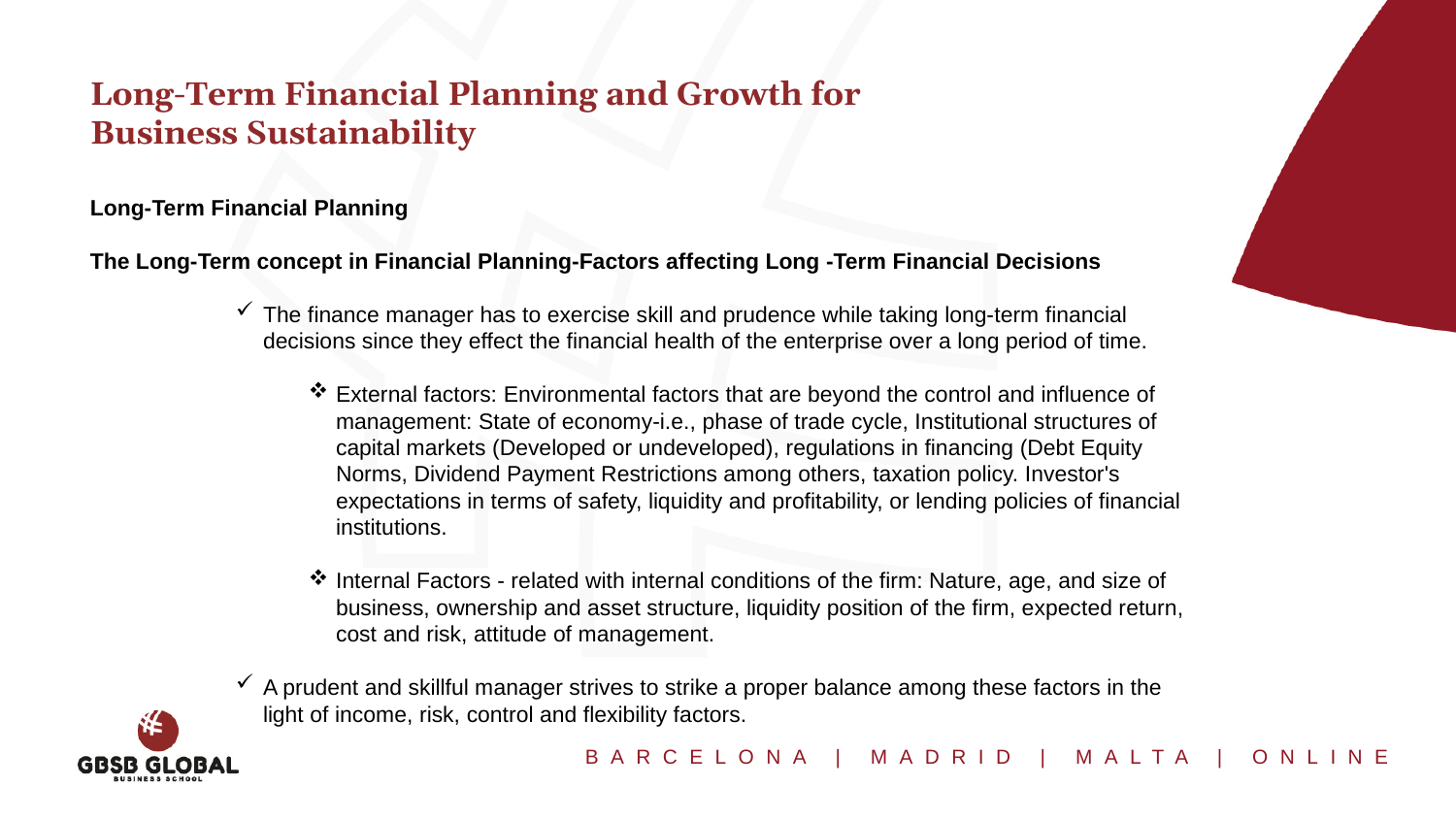

Long-Term Financial Planning and Growth for
Business Sustainability
Long-Term Financial Planning

The Long-Term concept in Financial Planning-Factors affecting Long -Term Financial Decisions

The finance manager has to exercise skill and prudence while taking long-term financial decisions since they effect the financial health of the enterprise over a long period of time.

External factors: Environmental factors that are beyond the control and influence of management: State of economy-i.e., phase of trade cycle, Institutional structures of capital markets (Developed or undeveloped), regulations in financing (Debt Equity Norms, Dividend Payment Restrictions among others, taxation policy. Investor's expectations in terms of safety, liquidity and profitability, or lending policies of financial institutions.

Internal Factors - related with internal conditions of the firm: Nature, age, and size of business, ownership and asset structure, liquidity position of the firm, expected return, cost and risk, attitude of management.

A prudent and skillful manager strives to strike a proper balance among these factors in the light of income, risk, control and flexibility factors.